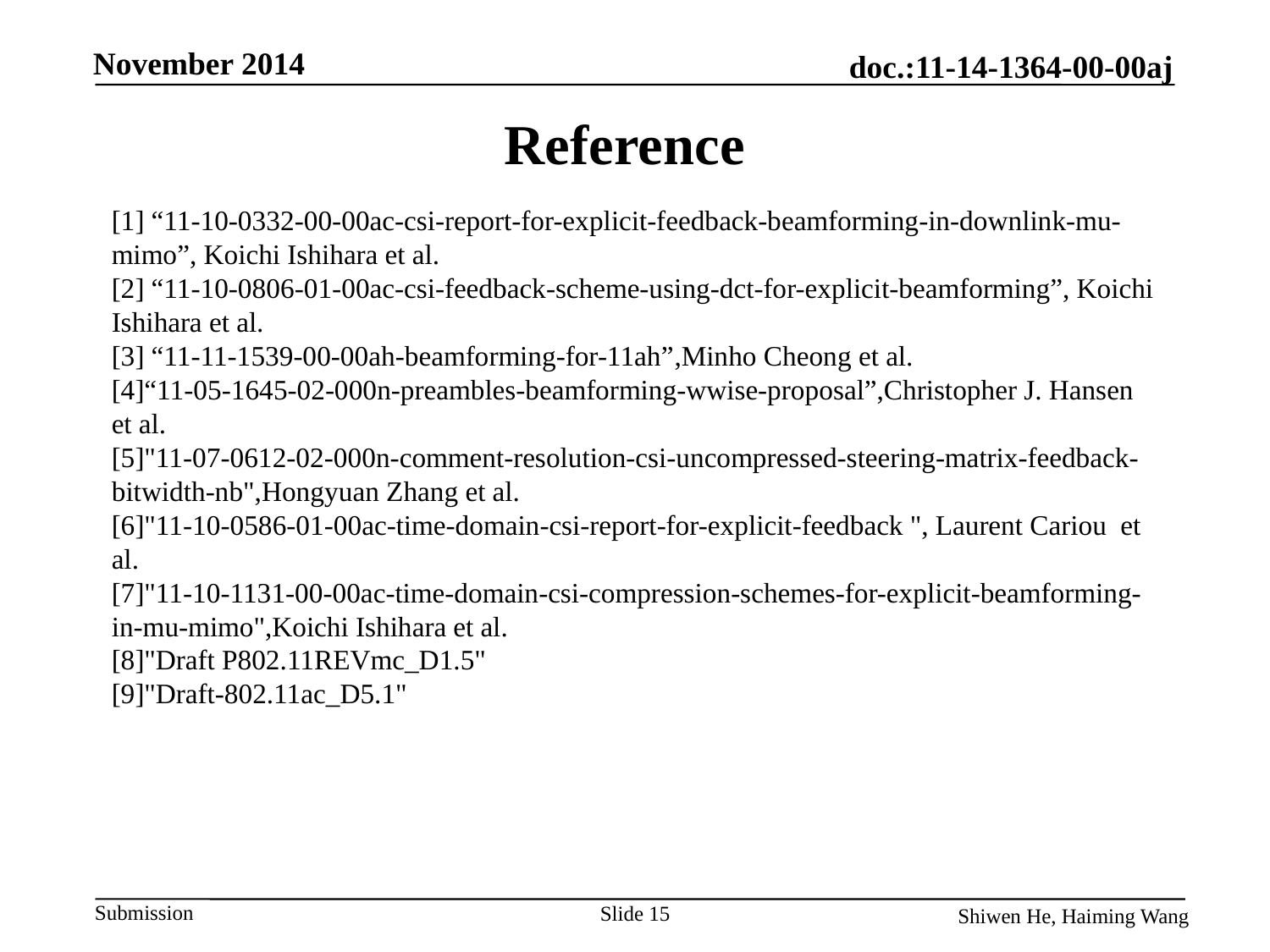

Reference
[1] “11-10-0332-00-00ac-csi-report-for-explicit-feedback-beamforming-in-downlink-mu-mimo”, Koichi Ishihara et al.
[2] “11-10-0806-01-00ac-csi-feedback-scheme-using-dct-for-explicit-beamforming”, Koichi Ishihara et al.
[3] “11-11-1539-00-00ah-beamforming-for-11ah”,Minho Cheong et al.
[4]“11-05-1645-02-000n-preambles-beamforming-wwise-proposal”,Christopher J. Hansen et al.
[5]"11-07-0612-02-000n-comment-resolution-csi-uncompressed-steering-matrix-feedback-bitwidth-nb",Hongyuan Zhang et al.
[6]"11-10-0586-01-00ac-time-domain-csi-report-for-explicit-feedback ", Laurent Cariou  et al.
[7]"11-10-1131-00-00ac-time-domain-csi-compression-schemes-for-explicit-beamforming-in-mu-mimo",Koichi Ishihara et al.
[8]"Draft P802.11REVmc_D1.5"
[9]"Draft-802.11ac_D5.1"